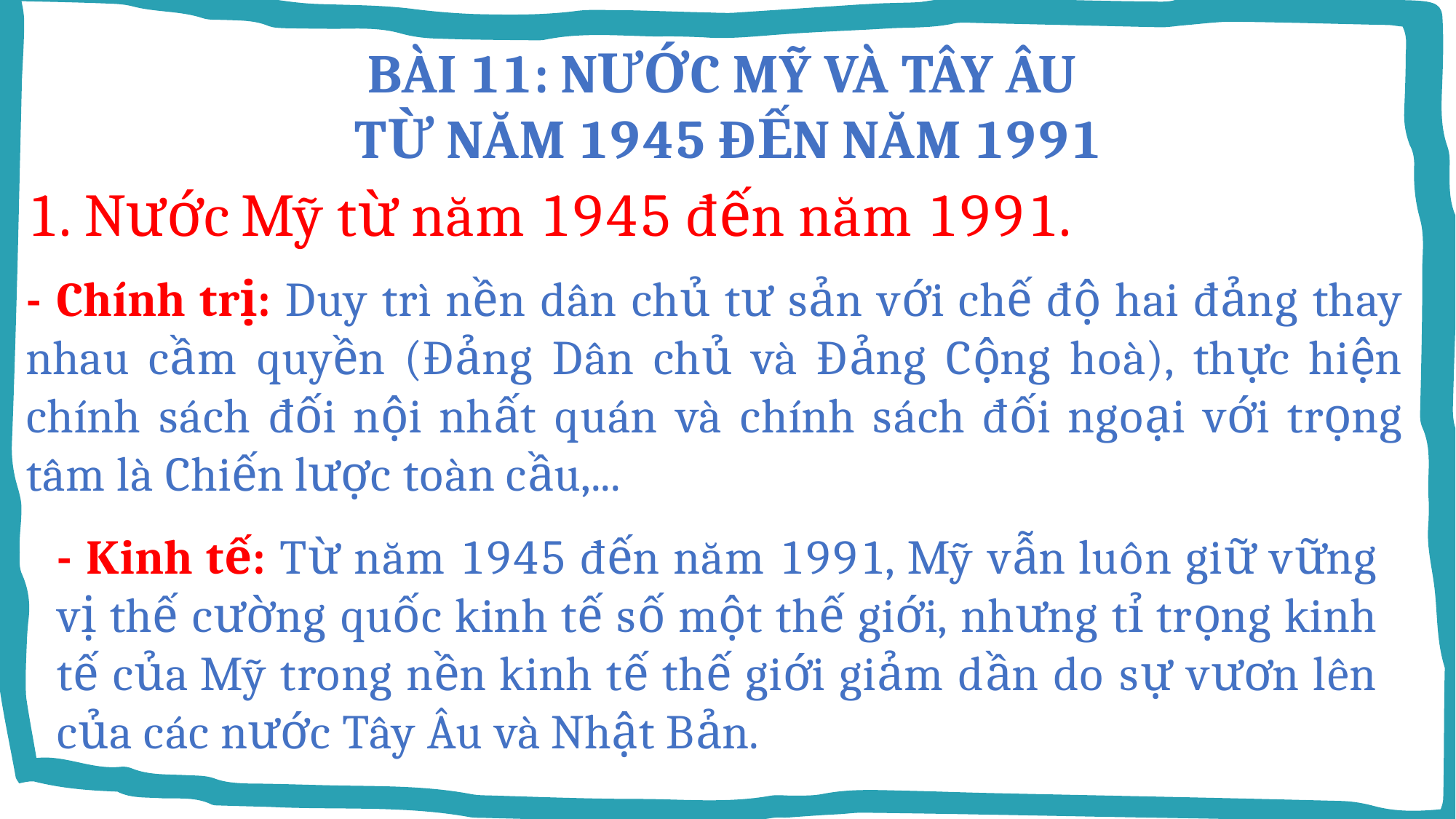

Quý thầy cô có nhu cầu về các bài giảng PowerPoint và giáo án word lịch sử từ khối 6-12.
Vui lòng liên hệ số điện thoại 0981457911 (cũng là số Zalo).
Ngoài ra còn hỗ trợ về SKKN, biện pháp thi GVG và thao giảng, chuyên đề.
Page: https://www.facebook.com/groups/baigianglichsu

BÀI 11: NƯỚC MỸ VÀ TÂY ÂU
 TỪ NĂM 1945 ĐẾN NĂM 1991
1. Nước Mỹ từ năm 1945 đến năm 1991.
- Chính trị: Duy trì nền dân chủ tư sản với chế độ hai đảng thay nhau cầm quyền (Đảng Dân chủ và Đảng Cộng hoà), thực hiện chính sách đối nội nhất quán và chính sách đối ngoại với trọng tâm là Chiến lược toàn cầu,...
- Kinh tế: Từ năm 1945 đến năm 1991, Mỹ vẫn luôn giữ vững vị thế cường quốc kinh tế số một thế giới, nhưng tỉ trọng kinh tế của Mỹ trong nền kinh tế thế giới giảm dần do sự vươn lên của các nước Tây Âu và Nhật Bản.